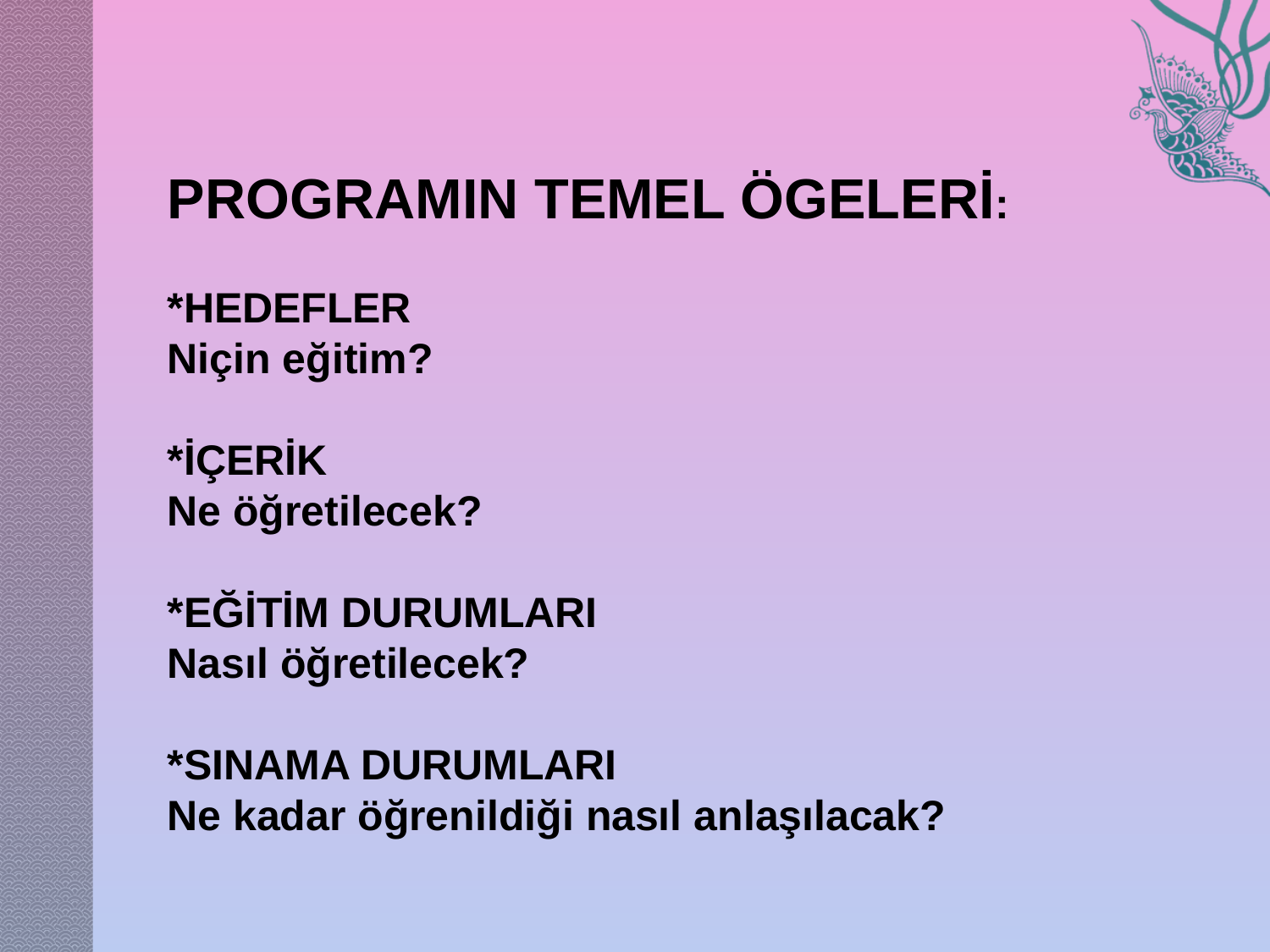

PROGRAMIN TEMEL ÖGELERİ:

*HEDEFLER
Niçin eğitim?

*İÇERİK
Ne öğretilecek?

*EĞİTİM DURUMLARI
Nasıl öğretilecek?

*SINAMA DURUMLARI
Ne kadar öğrenildiği nasıl anlaşılacak?